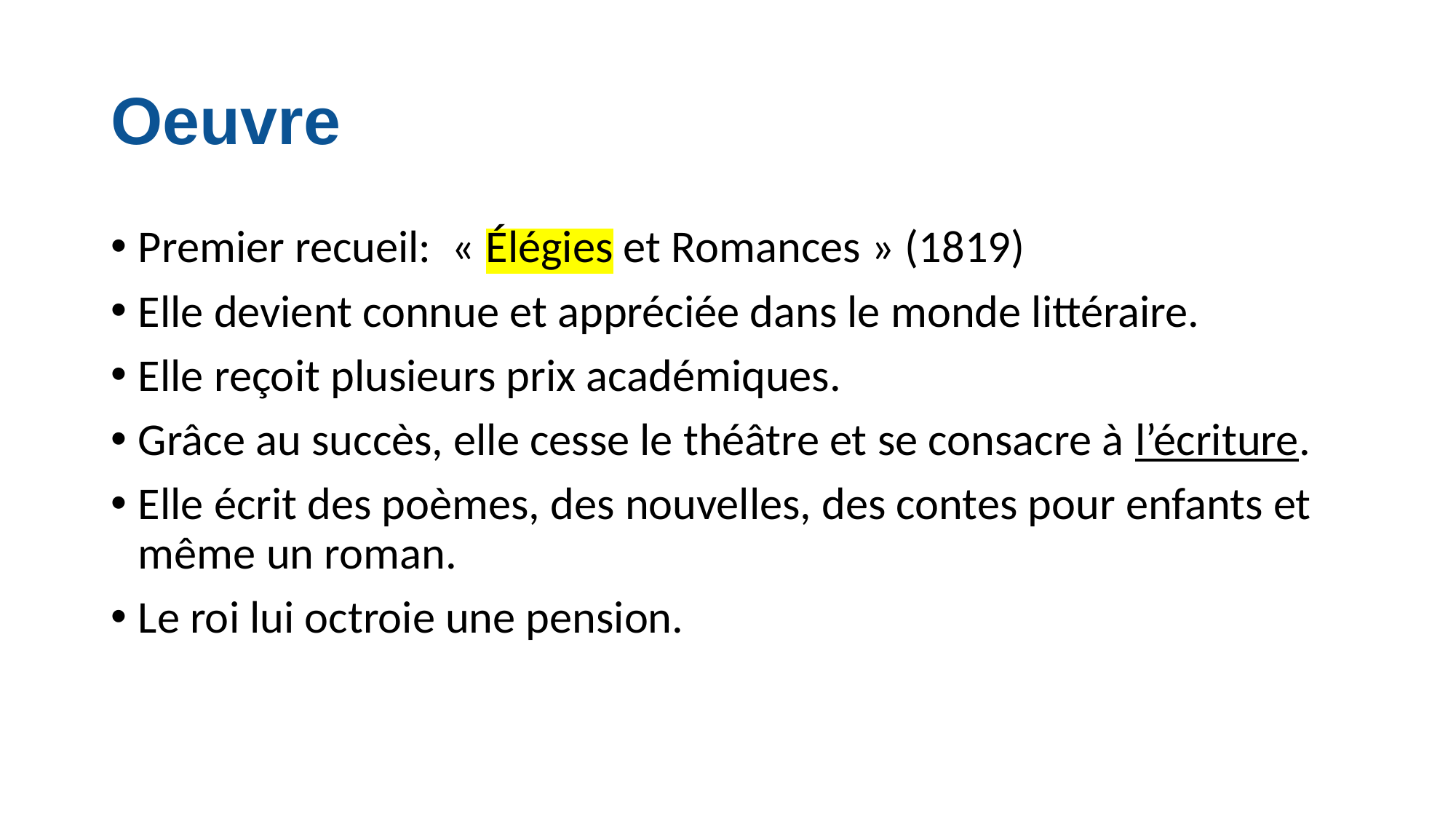

# Oeuvre
Premier recueil:  « Élégies et Romances » (1819)
Elle devient connue et appréciée dans le monde littéraire.
Elle reçoit plusieurs prix académiques.
Grâce au succès, elle cesse le théâtre et se consacre à l’écriture.
Elle écrit des poèmes, des nouvelles, des contes pour enfants et même un roman.
Le roi lui octroie une pension.